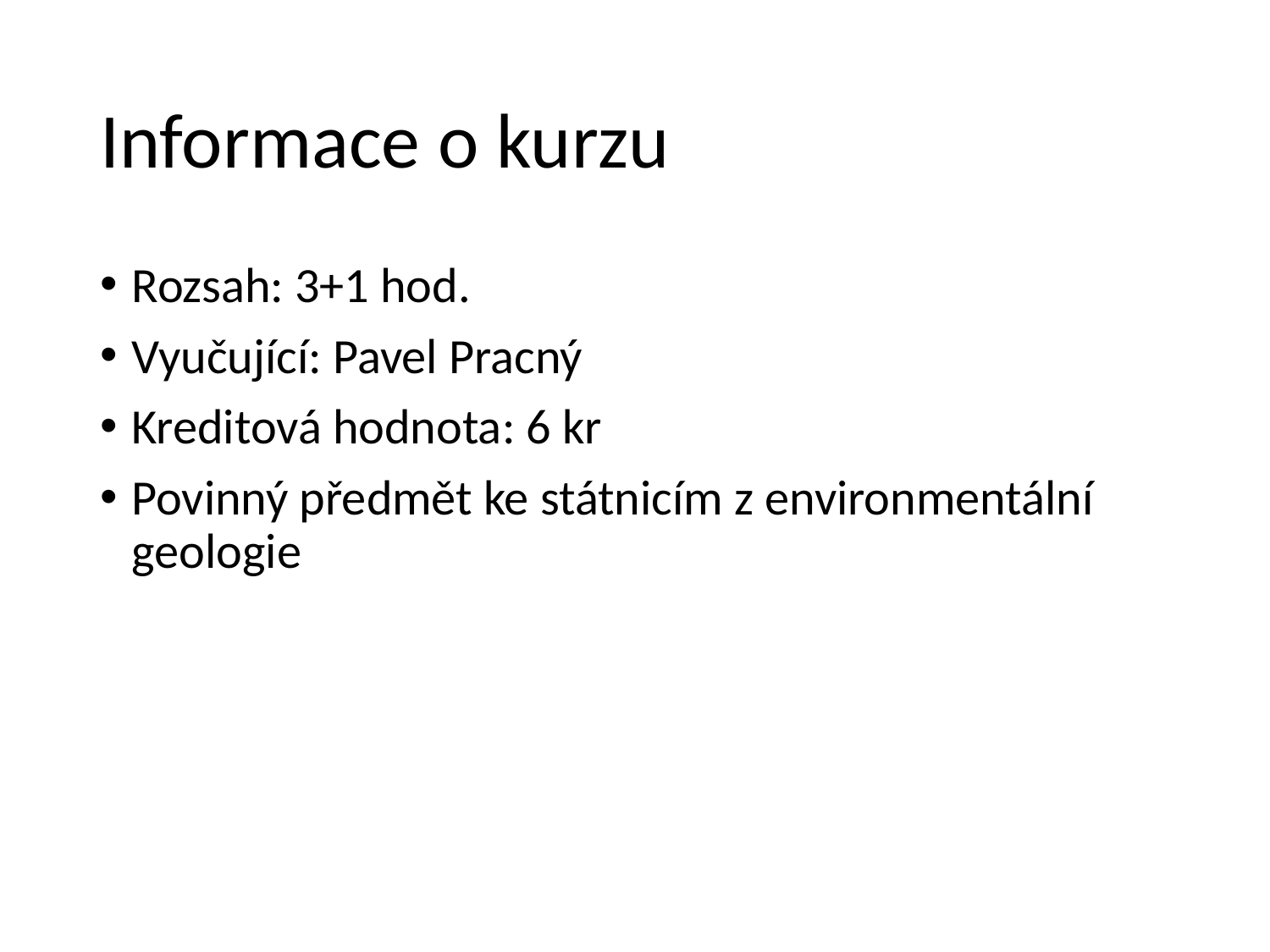

# Informace o kurzu
Rozsah: 3+1 hod.
Vyučující: Pavel Pracný
Kreditová hodnota: 6 kr
Povinný předmět ke státnicím z environmentální geologie